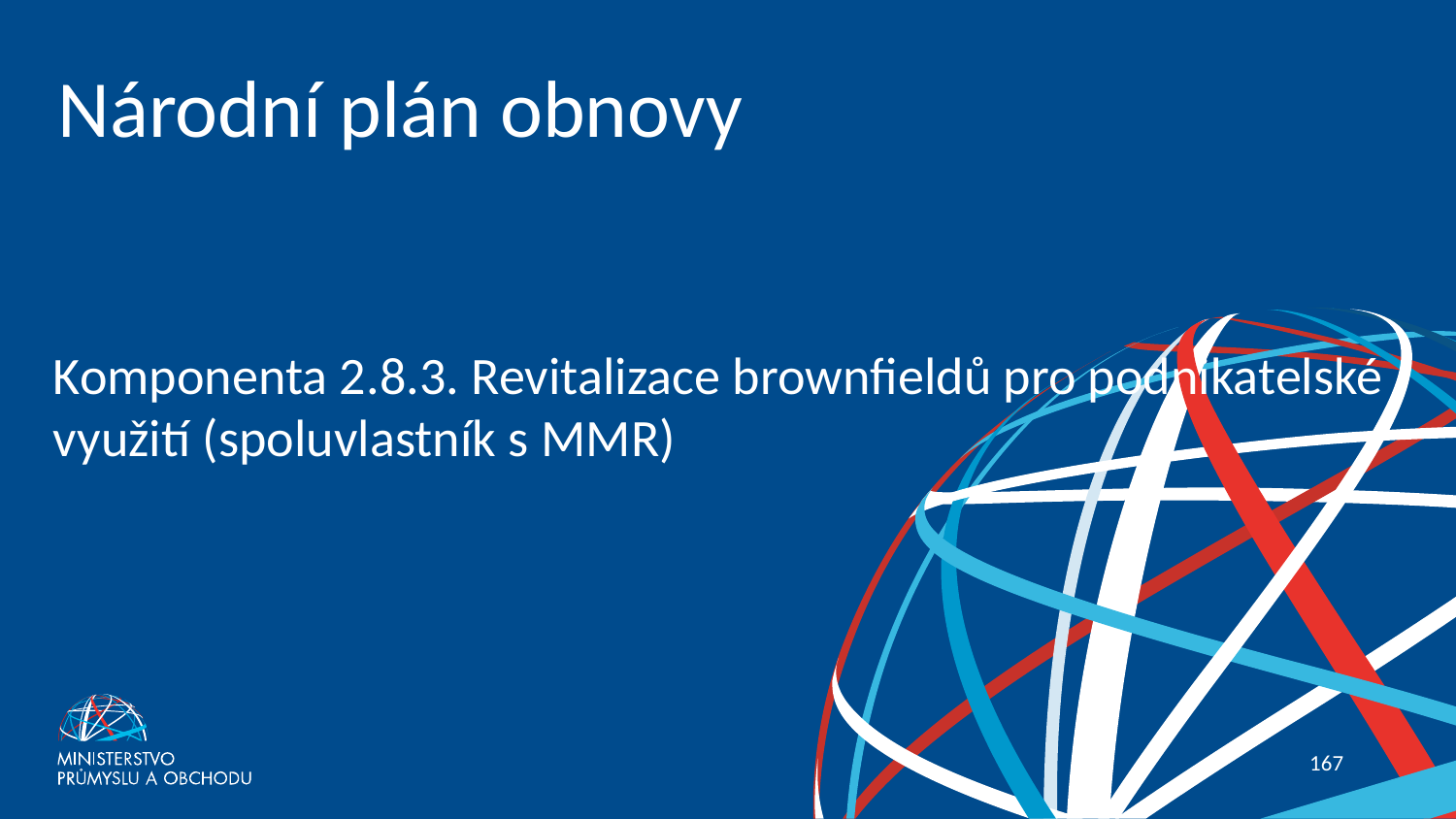

# Národní plán obnovy
Komponenta 2.8.3. Revitalizace brownfieldů pro podnikatelské využití (spoluvlastník s MMR)